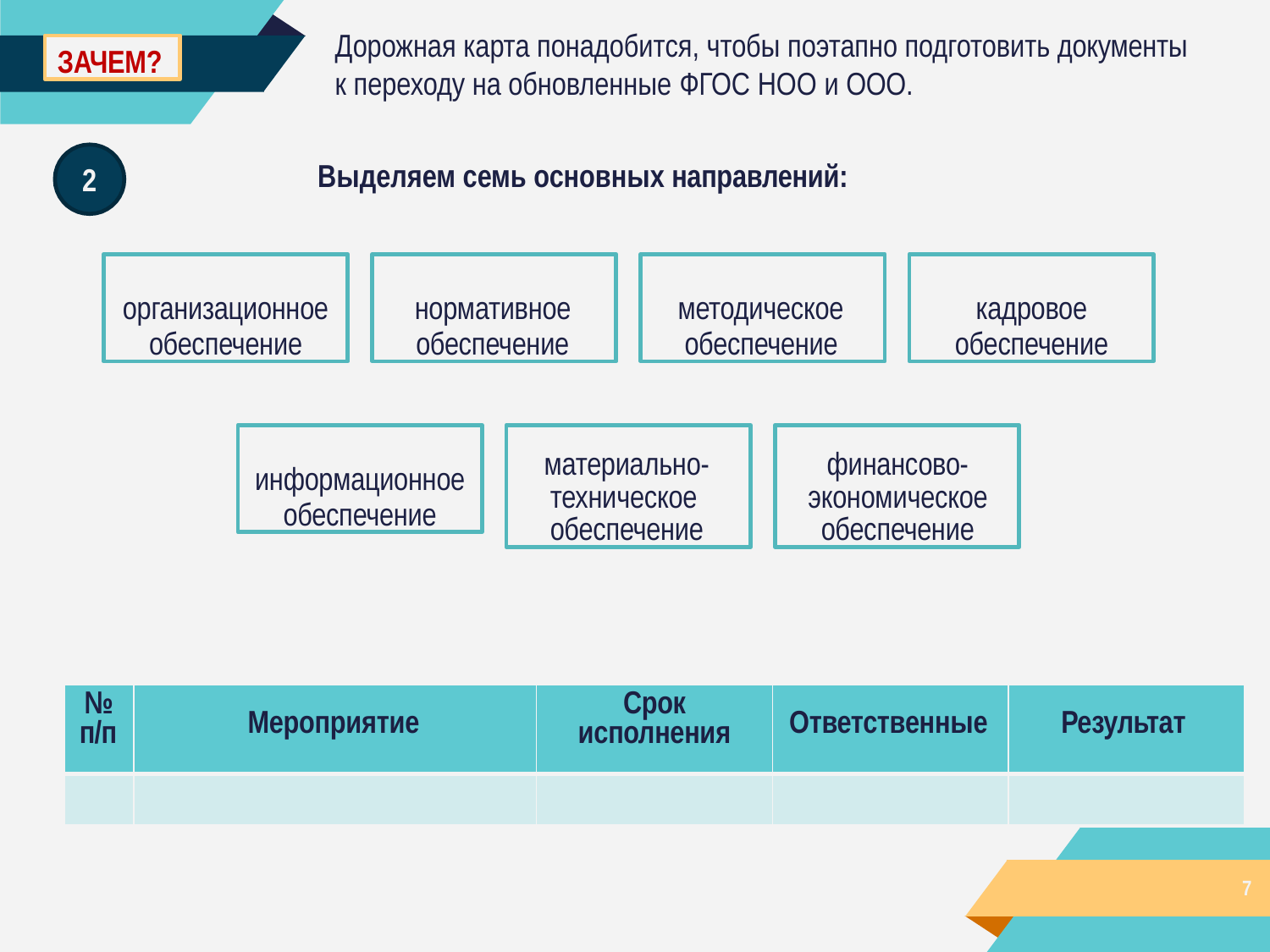

# Дорожная карта понадобится, чтобы поэтапно подготовить документы к переходу на обновленные ФГОС НОО и ООО.
ЗАЧЕМ?

Выделяем семь основных направлений:
2

организационное
обеспечение

нормативное
обеспечение

методическое
обеспечение

кадровое
обеспечение

информационное
обеспечение
материально- техническое обеспечение
финансово- экономическое обеспечение
| № п/п | Мероприятие | Срок исполнения | Ответственные | Результат |
| --- | --- | --- | --- | --- |
|  |  |  |  |  |
7